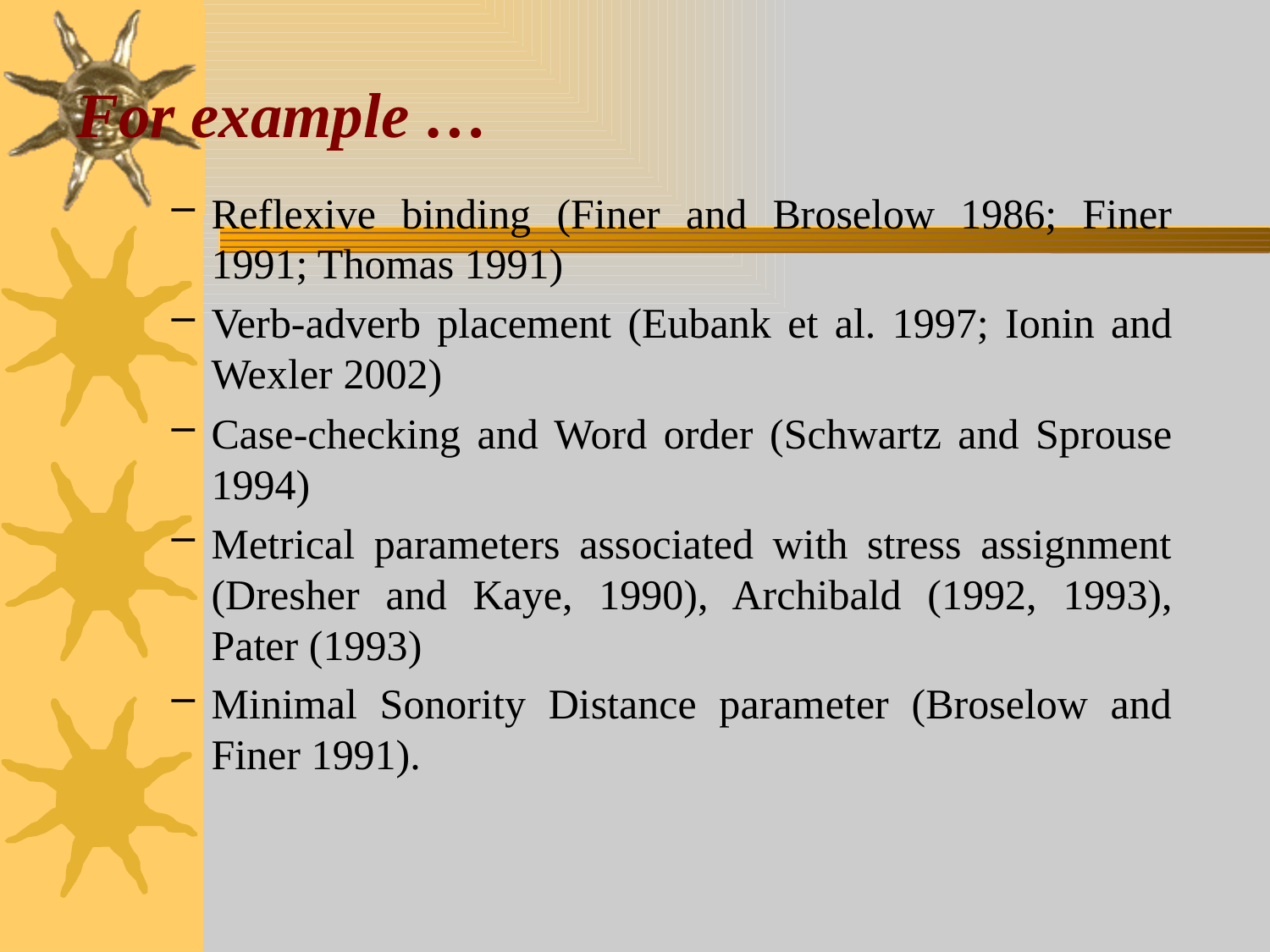

# For example …
Reflexive binding (Finer and Broselow 1986; Finer 1991; Thomas 1991)
Verb-adverb placement (Eubank et al. 1997; Ionin and Wexler 2002)
Case-checking and Word order (Schwartz and Sprouse 1994)
Metrical parameters associated with stress assignment (Dresher and Kaye, 1990), Archibald (1992, 1993), Pater (1993)
Minimal Sonority Distance parameter (Broselow and Finer 1991).